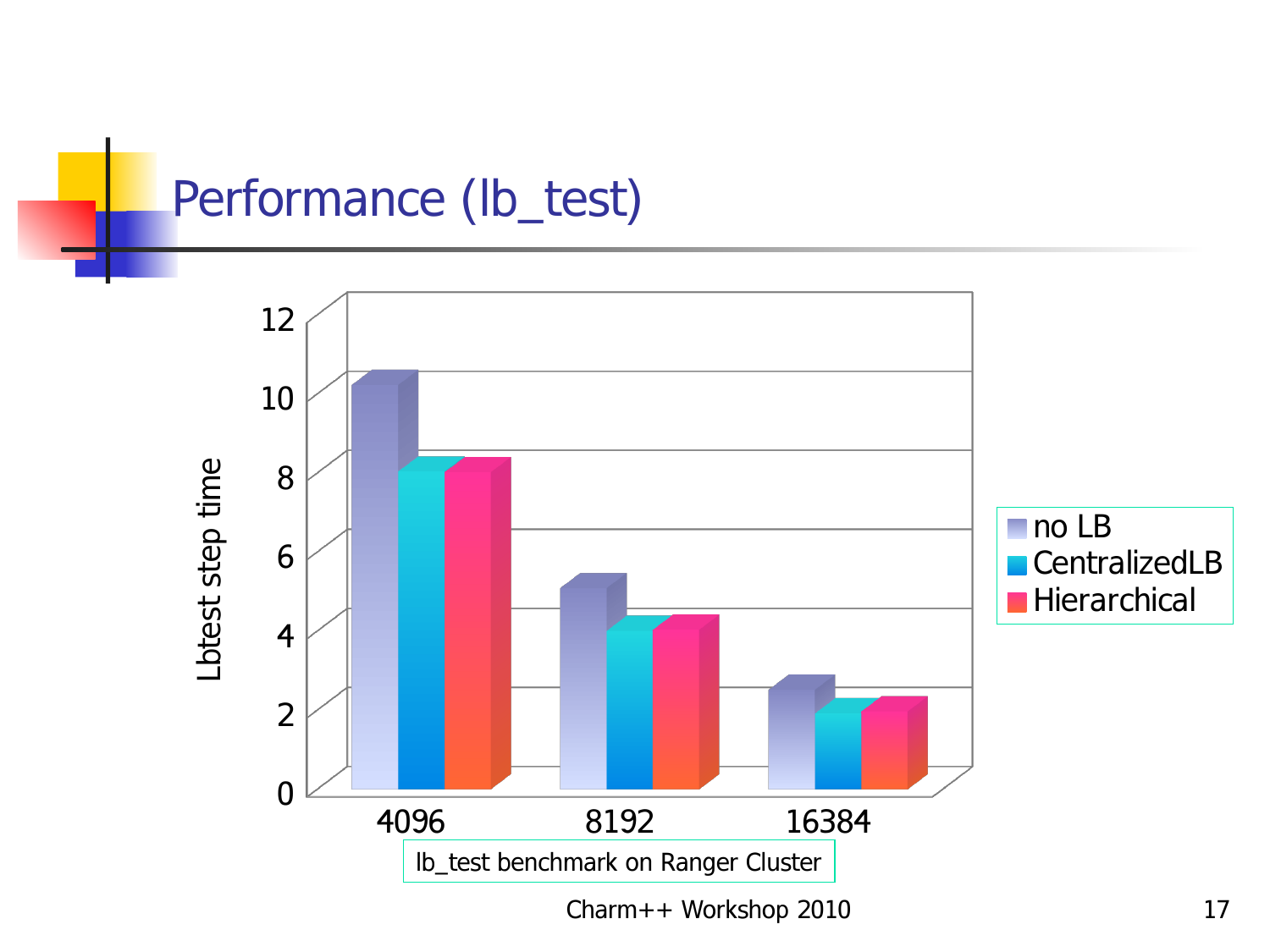

# Performance (lb_test)

[unsupported chart]

lb_test benchmark on Ranger Cluster
Charm++ Workshop 2010
17